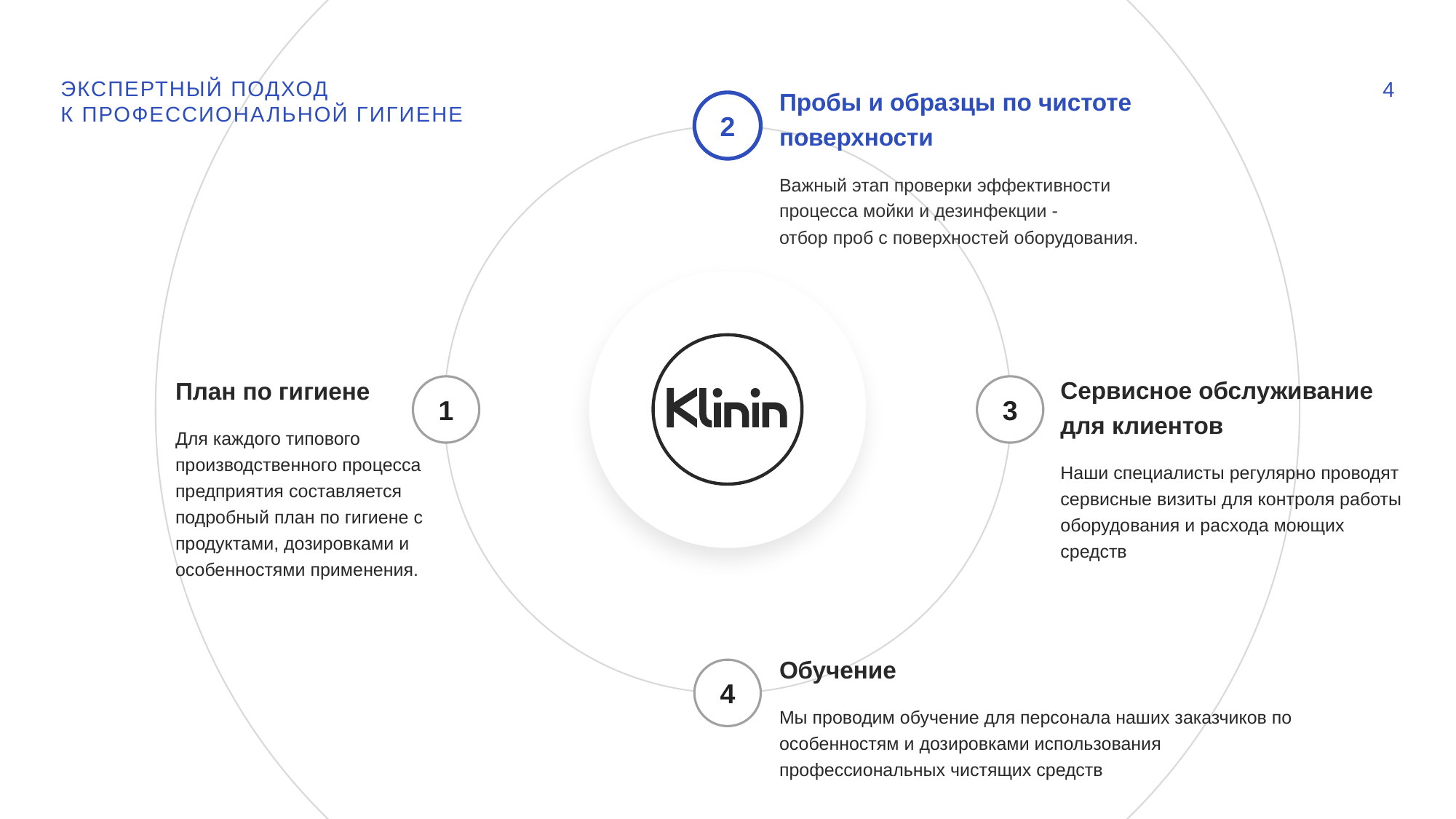

4
# ЭКСПЕРТНЫЙ ПОДХОД К ПРОФЕССИОНАЛЬНОЙ ГИГИЕНЕ
Пробы и образцы по чистоте поверхности
Важный этап проверки эффективности процесса мойки и дезинфекции - отбор проб с поверхностей оборудования.
2

Сервисное обслуживание для клиентов
Наши специалисты регулярно проводят сервисные визиты для контроля работы оборудования и расхода моющих средств
План по гигиене
Для каждого типового производственного процесса предприятия составляется подробный план по гигиене с продуктами, дозировками и особенностями применения.
1
3
Обучение
Мы проводим обучение для персонала наших заказчиков по особенностям и дозировками использования профессиональных чистящих средств
4